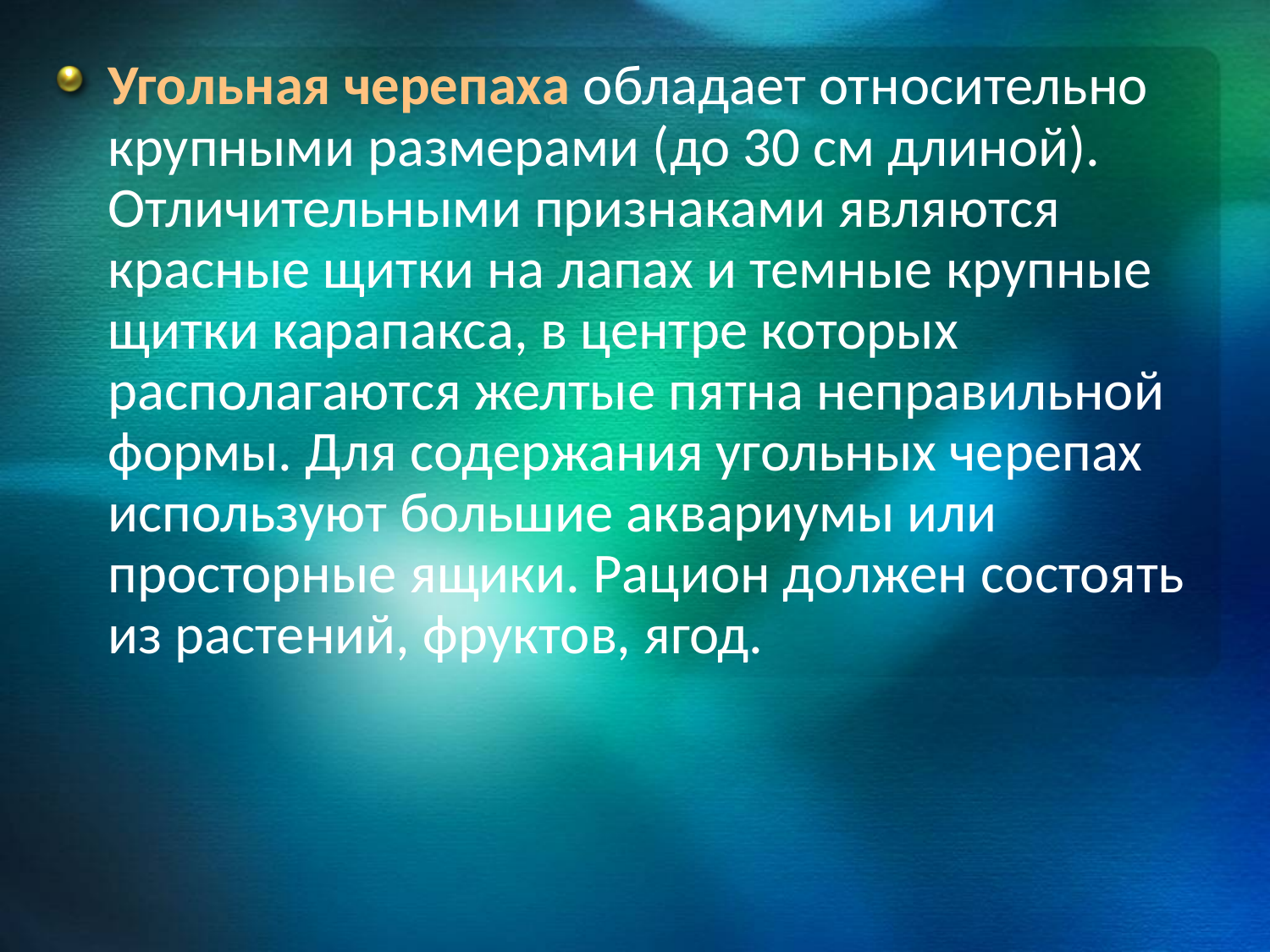

Угольная черепаха обладает относительно крупными размерами (до 30 см длиной). Отличительными признаками являются красные щитки на лапах и темные крупные щитки карапакса, в центре которых располагаются желтые пятна неправильной формы. Для содержания угольных черепах используют большие аквариумы или просторные ящики. Рацион должен состоять из растений, фруктов, ягод.